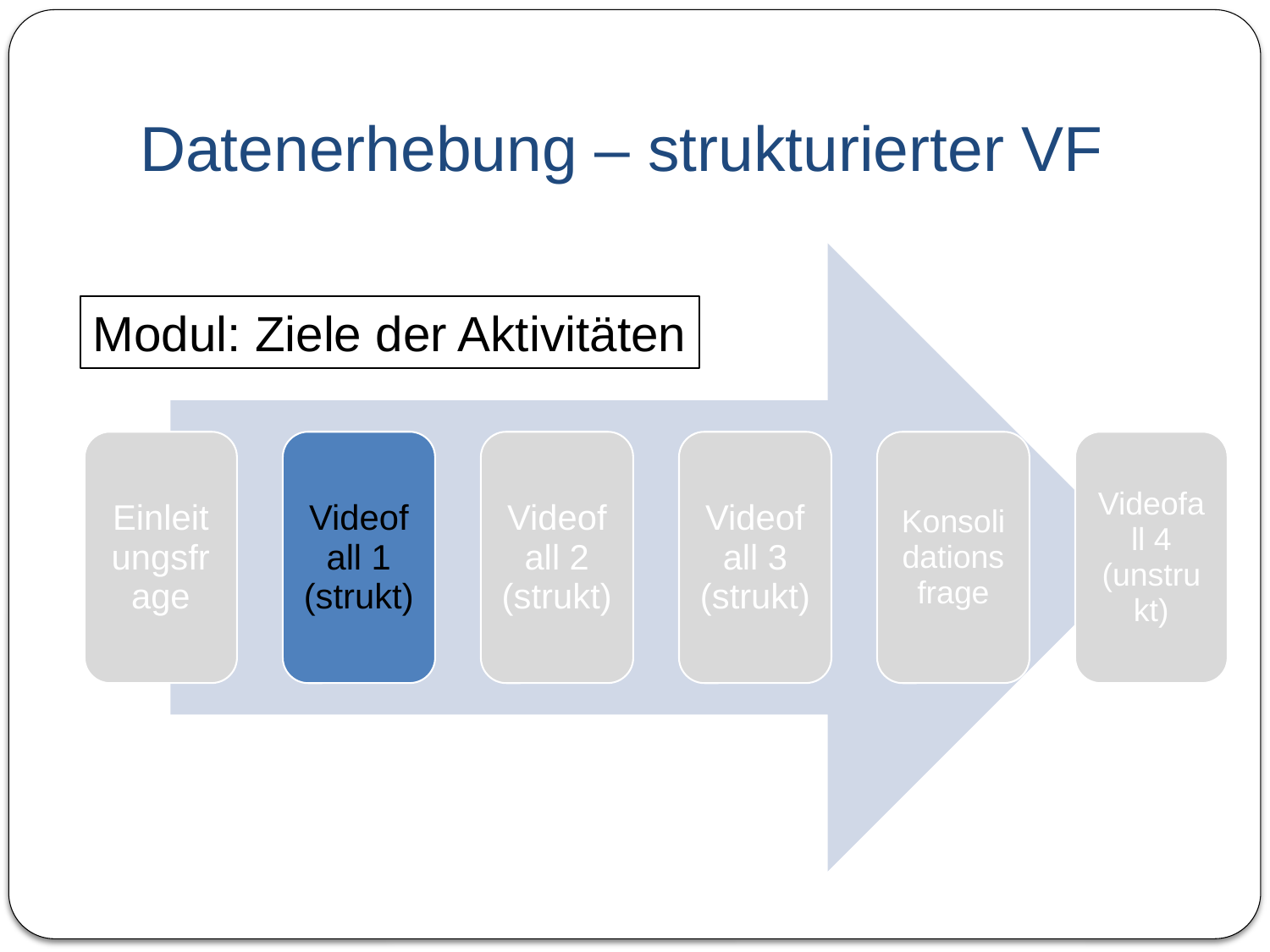

# Datenerhebung – strukturierter VF
Einleitungsfrage
Videofall 1 (strukt)
Videofall 3 (strukt)
Videofall 2 (strukt)
Videofall 4 (unstrukt)
Konsolidationsfrage
Modul: Ziele der Aktivitäten